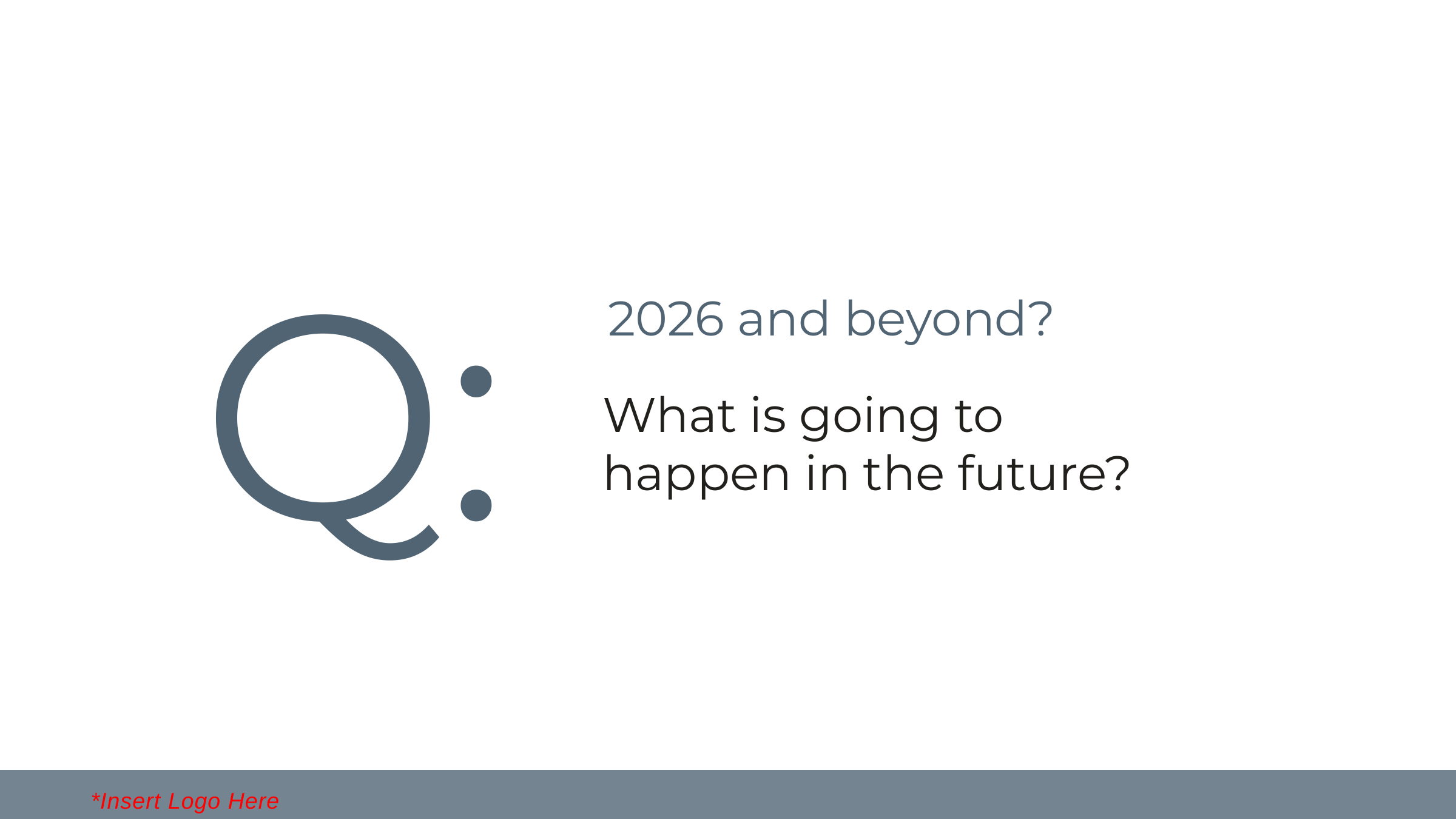

Q:
2026 and beyond?
What is going to happen in the future?
*Insert Logo Here